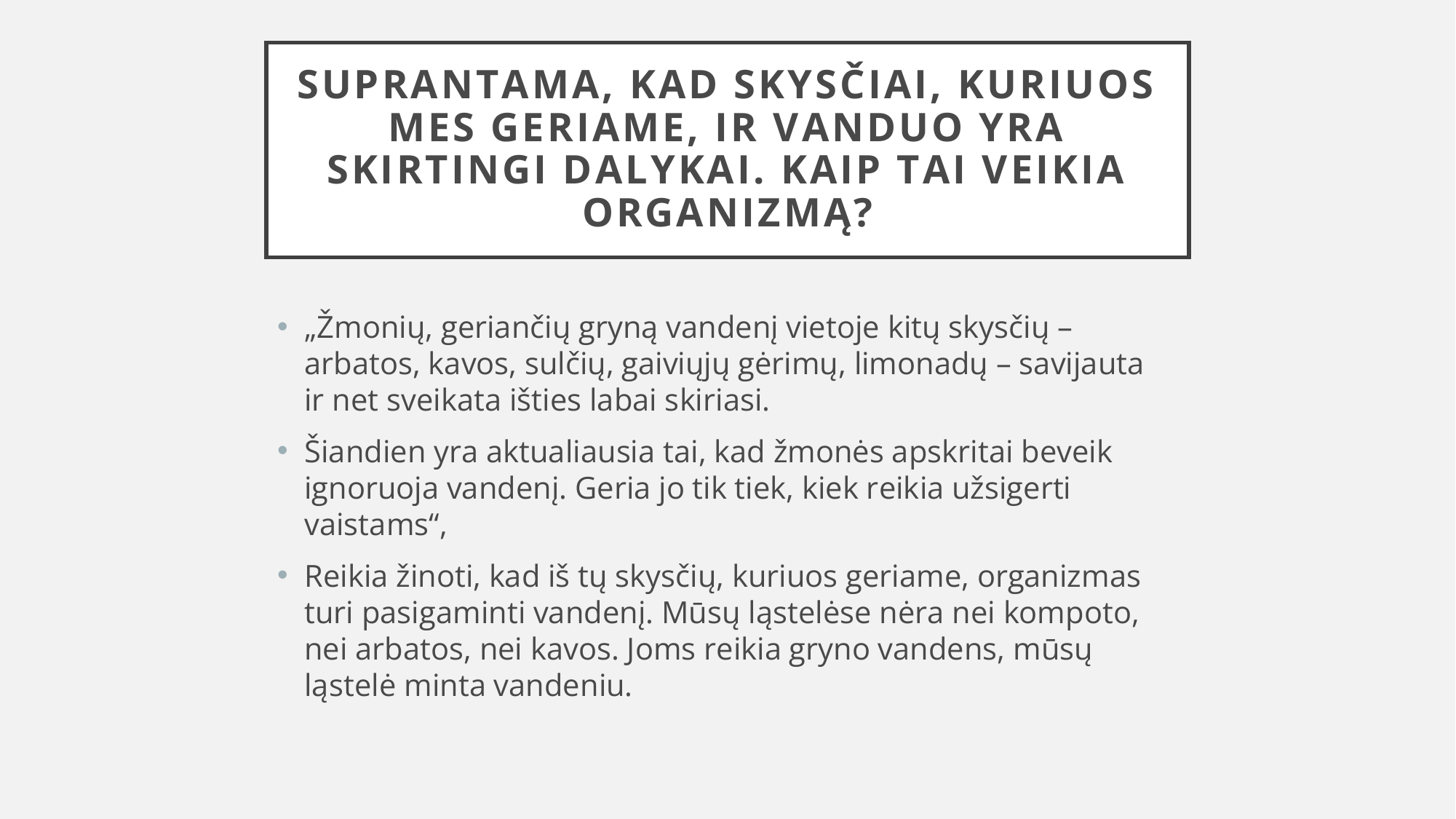

# Suprantama, kad skysčiai, kuriuos mes geriame, ir vanduo yra skirtingi dalykai. Kaip tai veikia organizmą?
„Žmonių, geriančių gryną vandenį vietoje kitų skysčių – arbatos, kavos, sulčių, gaiviųjų gėrimų, limonadų – savijauta ir net sveikata išties labai skiriasi.
Šiandien yra aktualiausia tai, kad žmonės apskritai beveik ignoruoja vandenį. Geria jo tik tiek, kiek reikia užsigerti vaistams“,
Reikia žinoti, kad iš tų skysčių, kuriuos geriame, organizmas turi pasigaminti vandenį. Mūsų ląstelėse nėra nei kompoto, nei arbatos, nei kavos. Joms reikia gryno vandens, mūsų ląstelė minta vandeniu.